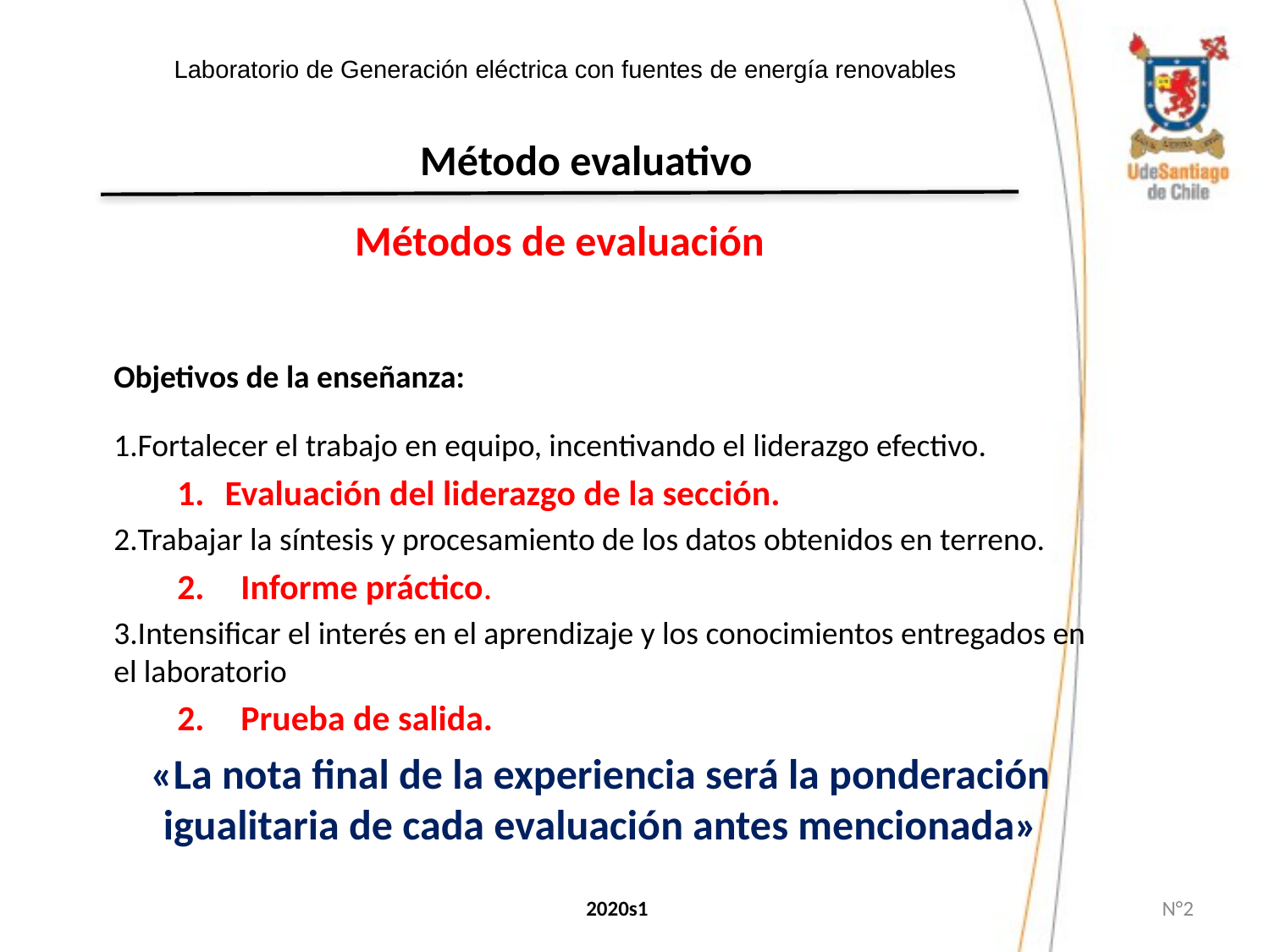

Laboratorio de Generación eléctrica con fuentes de energía renovables
# Método evaluativo
Métodos de evaluación

Objetivos de la enseñanza:

Fortalecer el trabajo en equipo, incentivando el liderazgo efectivo.
Evaluación del liderazgo de la sección.
Trabajar la síntesis y procesamiento de los datos obtenidos en terreno.
Informe práctico.
Intensificar el interés en el aprendizaje y los conocimientos entregados en el laboratorio
Prueba de salida.
«La nota final de la experiencia será la ponderación igualitaria de cada evaluación antes mencionada»
2020s1
 N°2